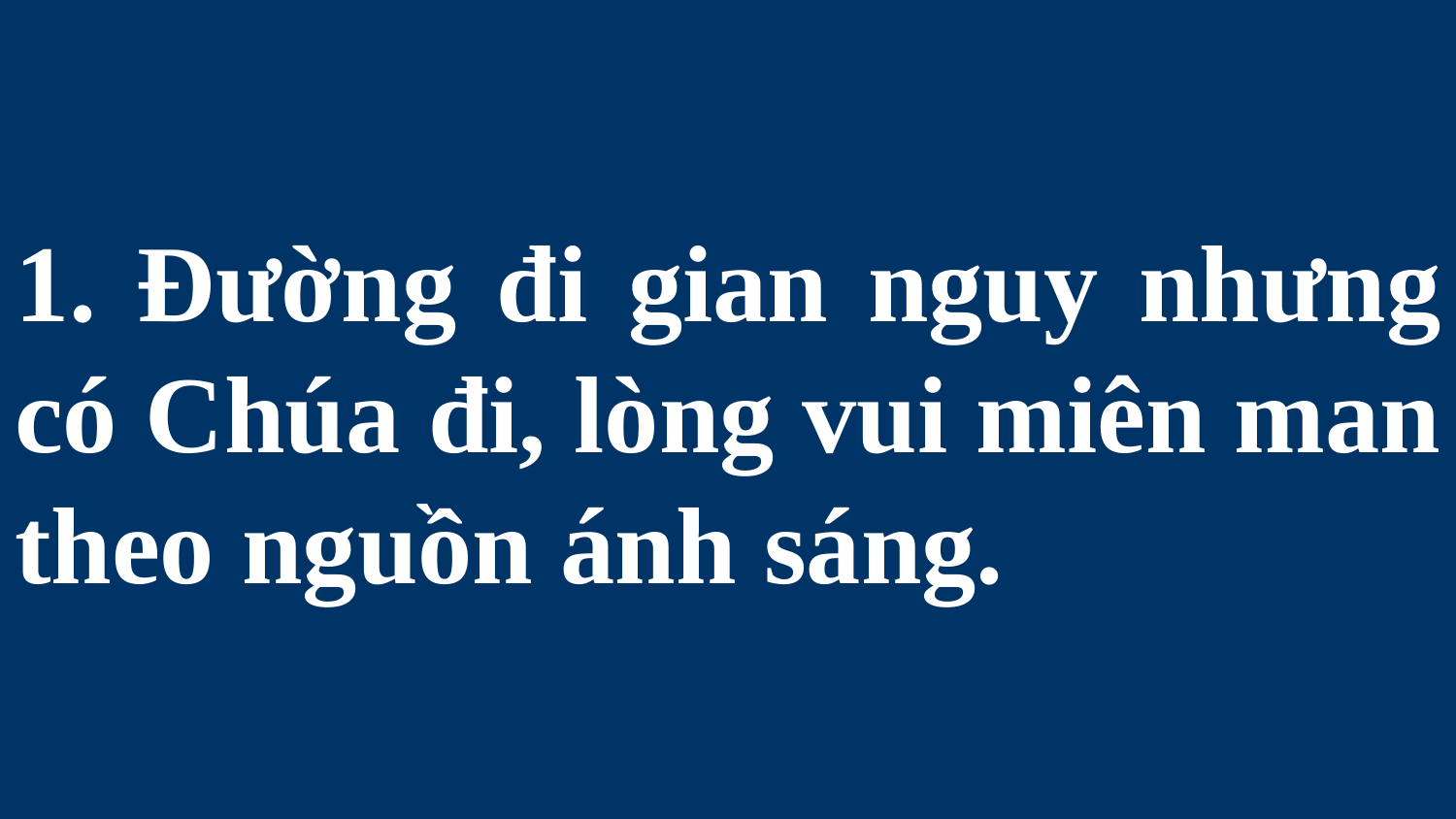

# 1. Ðường đi gian nguy nhưng có Chúa đi, lòng vui miên man theo nguồn ánh sáng.